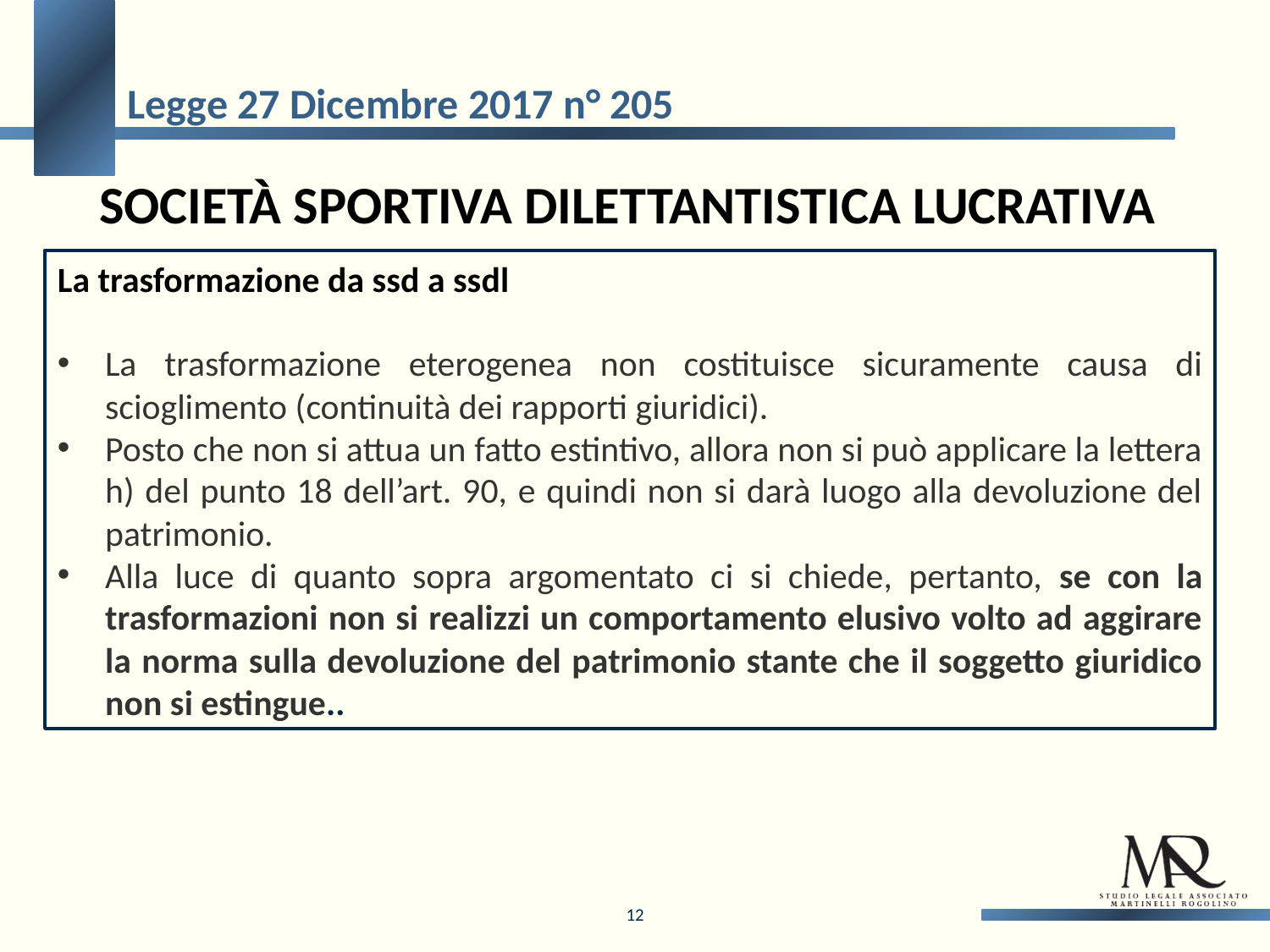

Legge 27 Dicembre 2017 n° 205
Società sportiva dilettantistica lucrativa
La trasformazione da ssd a ssdl

La trasformazione eterogenea non costituisce sicuramente causa di scioglimento (continuità dei rapporti giuridici).
Posto che non si attua un fatto estintivo, allora non si può applicare la lettera h) del punto 18 dell’art. 90, e quindi non si darà luogo alla devoluzione del patrimonio.
Alla luce di quanto sopra argomentato ci si chiede, pertanto, se con la trasformazioni non si realizzi un comportamento elusivo volto ad aggirare la norma sulla devoluzione del patrimonio stante che il soggetto giuridico non si estingue..

12